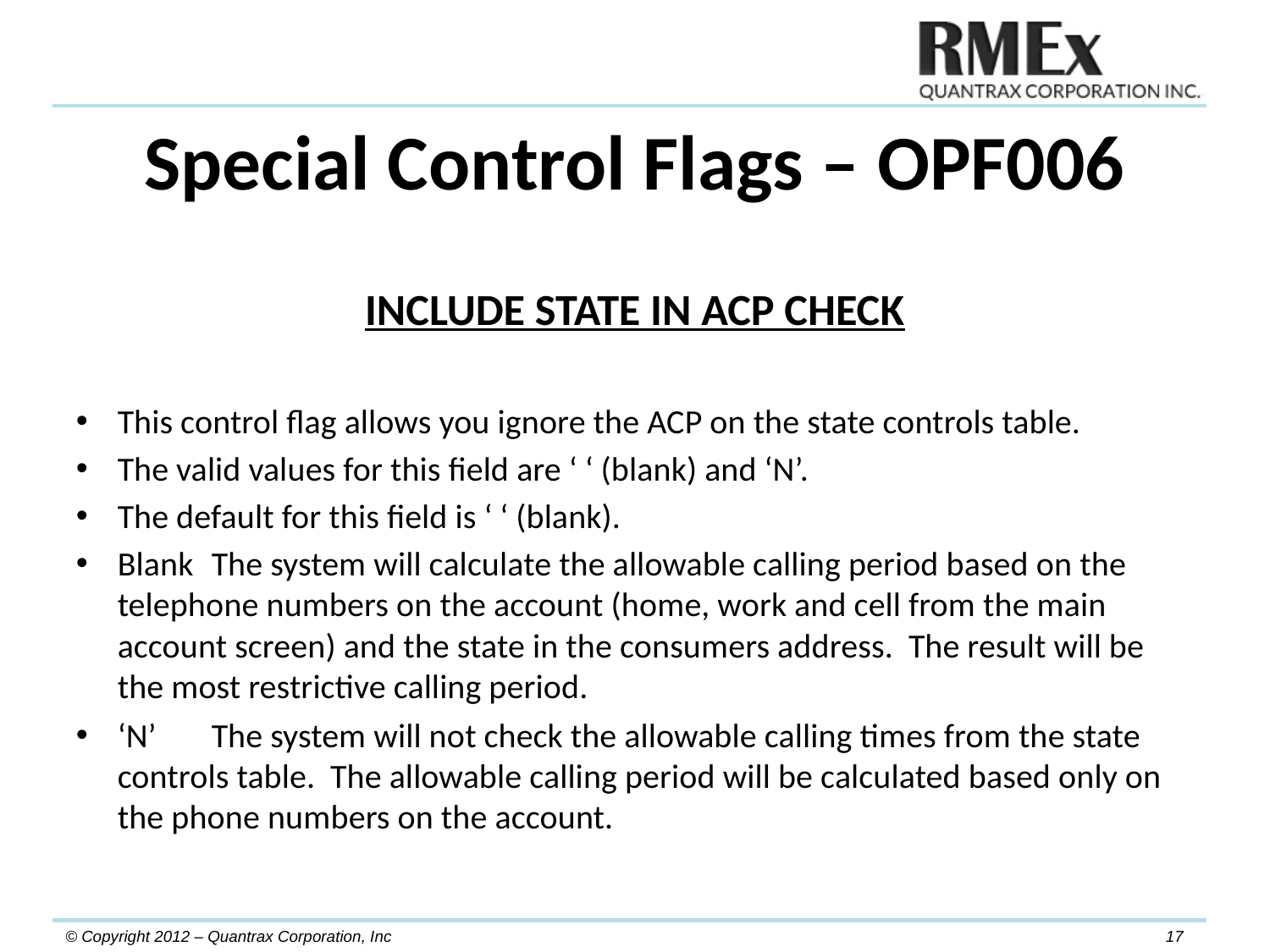

# Special Control Flags – OPF006
INCLUDE STATE IN ACP CHECK

This control flag allows you ignore the ACP on the state controls table.
The valid values for this field are ‘ ‘ (blank) and ‘N’.
The default for this field is ‘ ‘ (blank).
Blank 	The system will calculate the allowable calling period based on the telephone numbers on the account (home, work and cell from the main account screen) and the state in the consumers address.  The result will be the most restrictive calling period.
‘N’		The system will not check the allowable calling times from the state controls table.  The allowable calling period will be calculated based only on the phone numbers on the account.